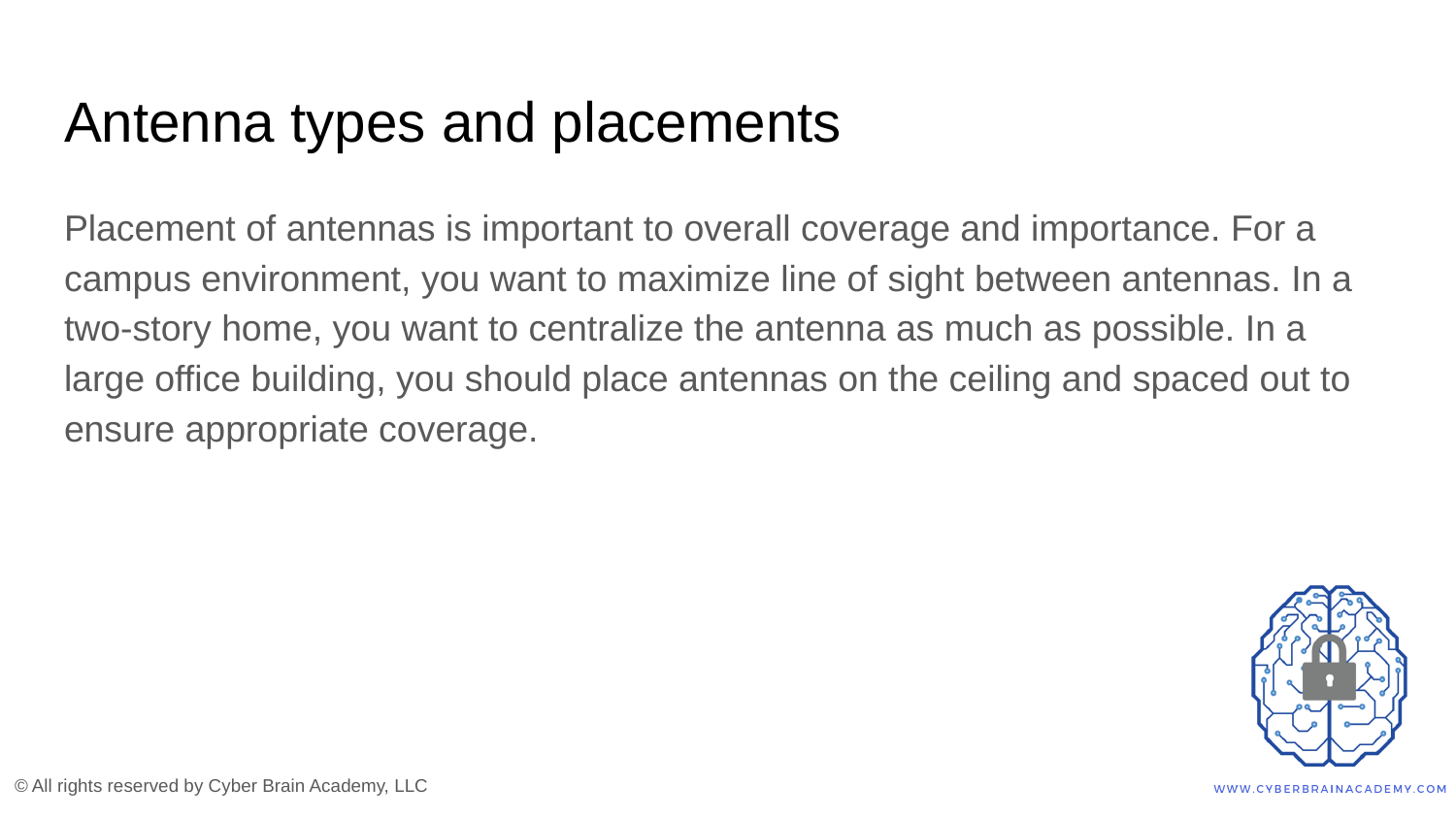

# Antenna types and placements

Placement of antennas is important to overall coverage and importance. For a campus environment, you want to maximize line of sight between antennas. In a two-story home, you want to centralize the antenna as much as possible. In a large office building, you should place antennas on the ceiling and spaced out to ensure appropriate coverage.